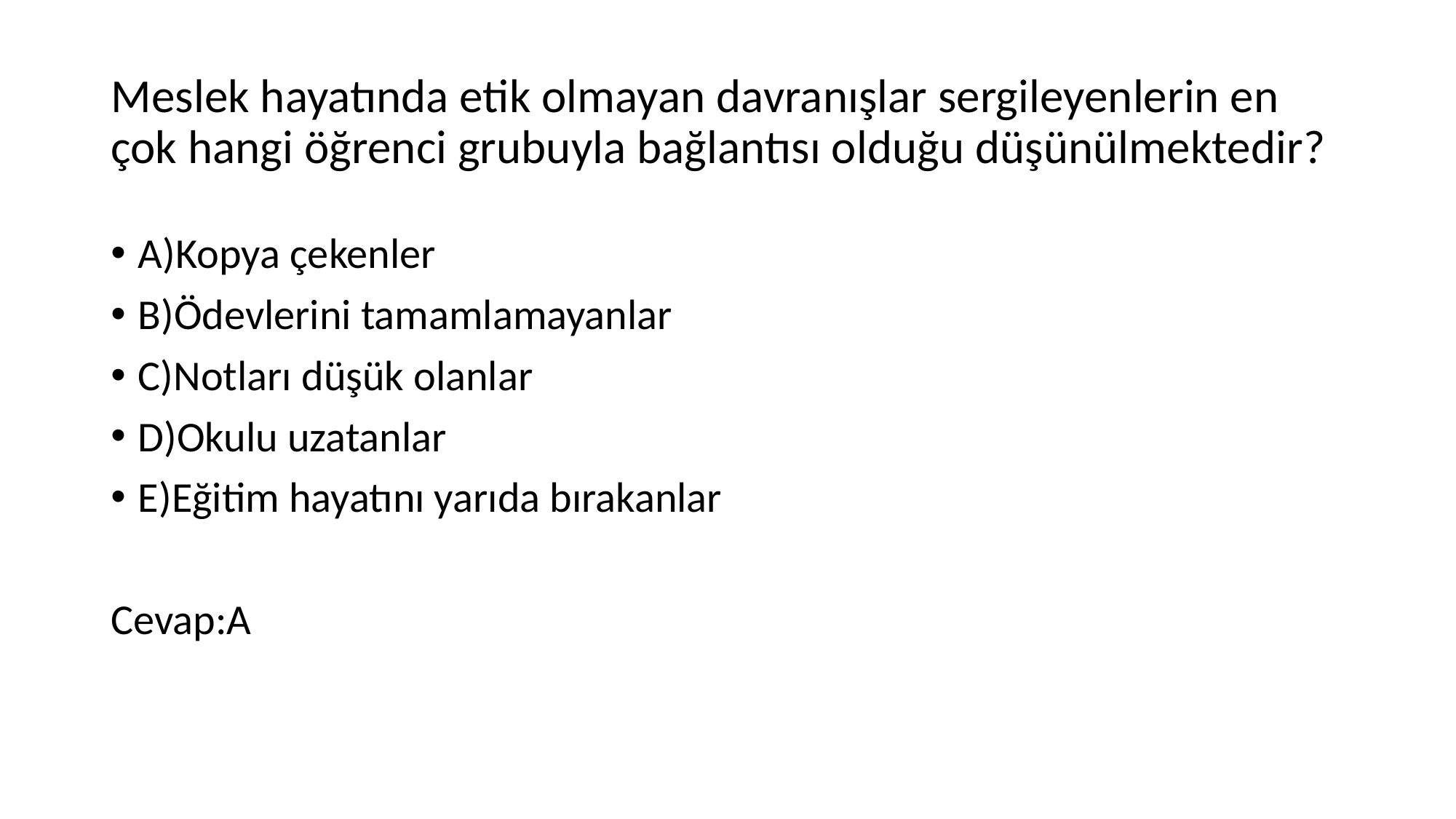

# Meslek hayatında etik olmayan davranışlar sergileyenlerin en çok hangi öğrenci grubuyla bağlantısı olduğu düşünülmektedir?
A)Kopya çekenler
B)Ödevlerini tamamlamayanlar
C)Notları düşük olanlar
D)Okulu uzatanlar
E)Eğitim hayatını yarıda bırakanlar

Cevap:A